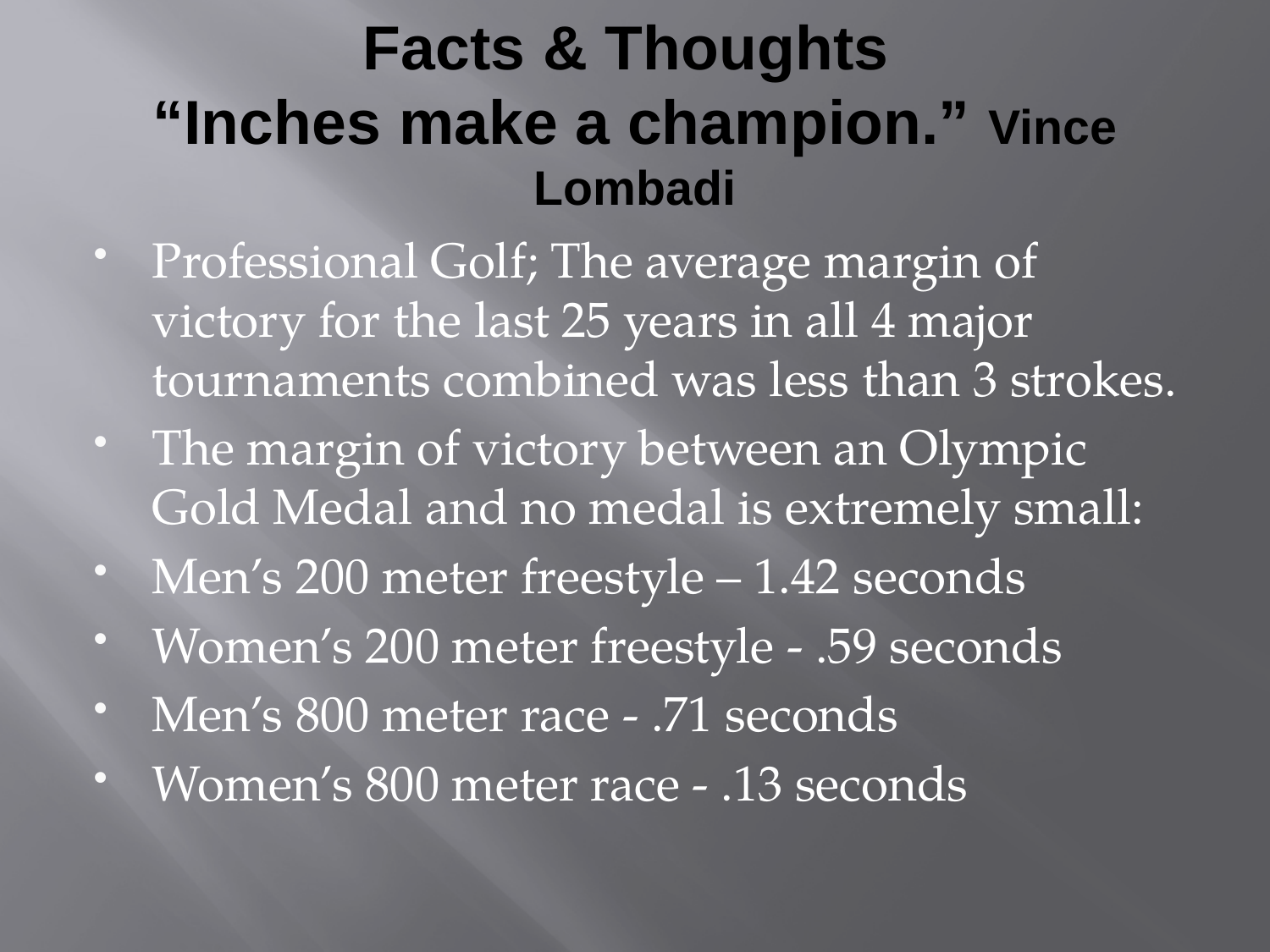

# Facts & Thoughts “Inches make a champion.” Vince Lombadi
Professional Golf; The average margin of victory for the last 25 years in all 4 major tournaments combined was less than 3 strokes.
The margin of victory between an Olympic Gold Medal and no medal is extremely small:
Men’s 200 meter freestyle – 1.42 seconds
Women’s 200 meter freestyle - .59 seconds
Men’s 800 meter race - .71 seconds
Women’s 800 meter race - .13 seconds